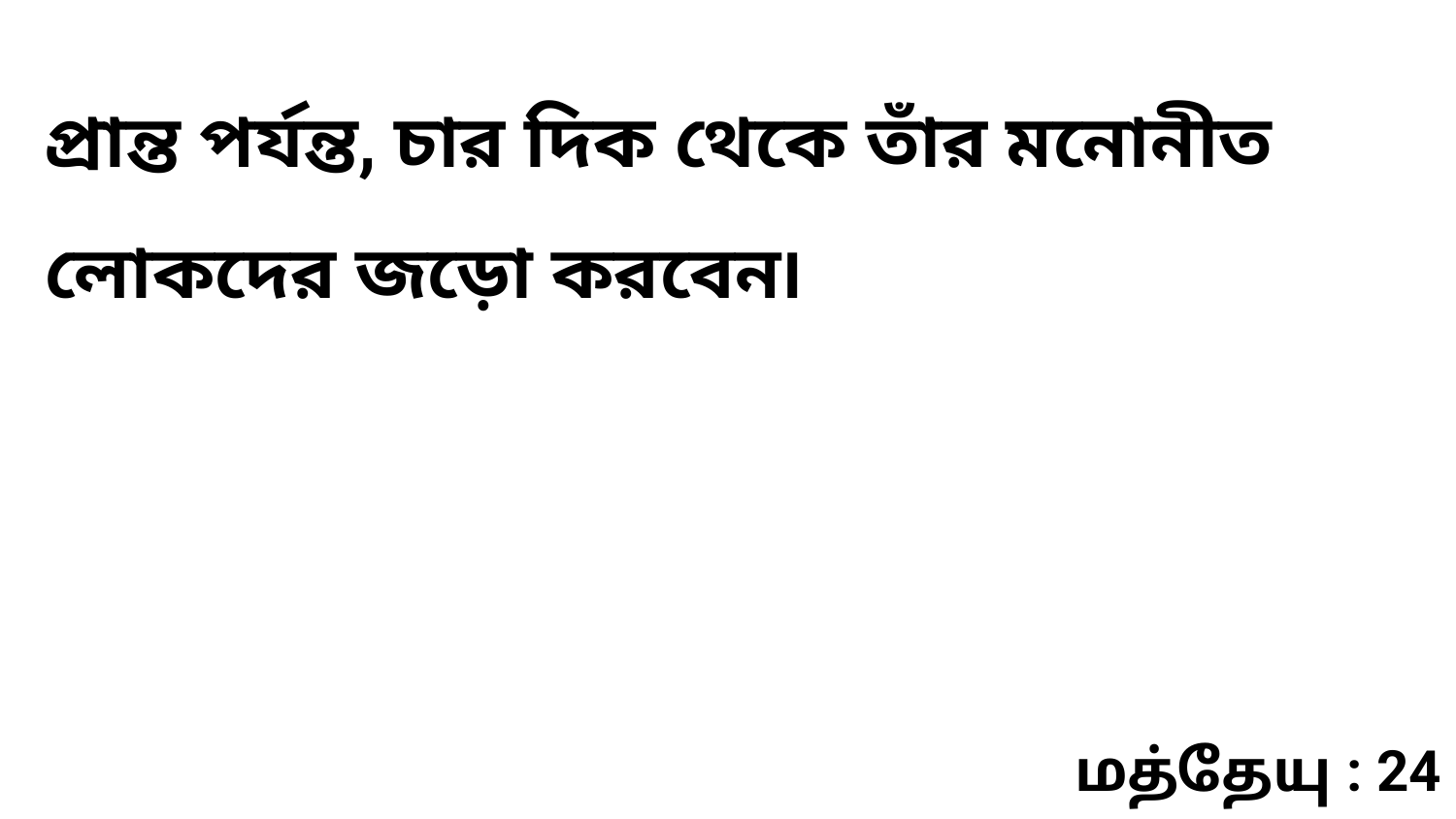

প্রান্ত পর্যন্ত, চার দিক থেকে তাঁর মনোনীত লোকদের জড়ো করবেন৷
மத்தேயு : 24